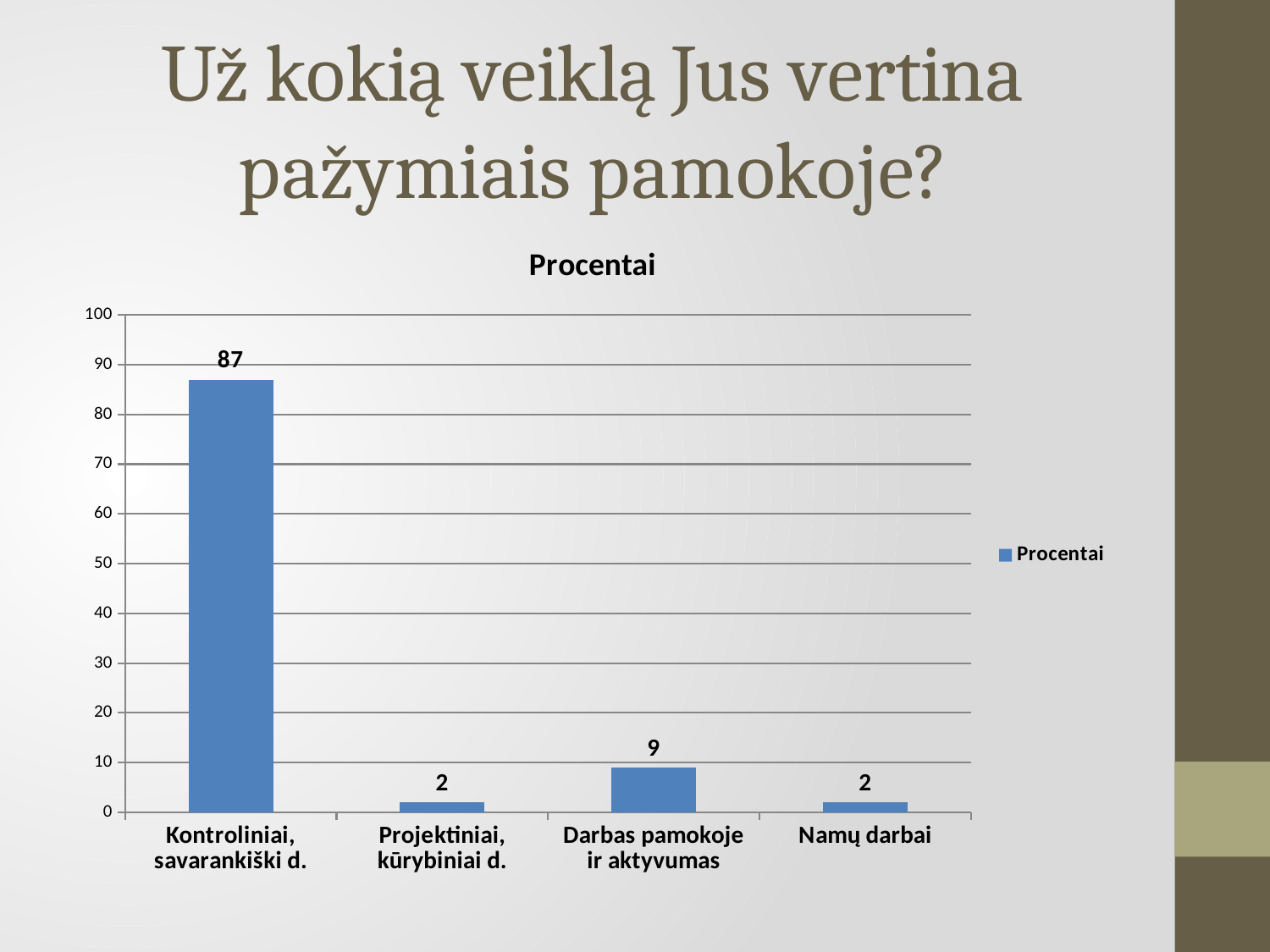

# Už kokią veiklą Jus vertina pažymiais pamokoje?

### Chart:

| Category | Procentai |
|---|---|
| Kontroliniai, savarankiški d. | 87.0 |
| Projektiniai, kūrybiniai d. | 2.0 |
| Darbas pamokoje ir aktyvumas | 9.0 |
| Namų darbai | 2.0 |